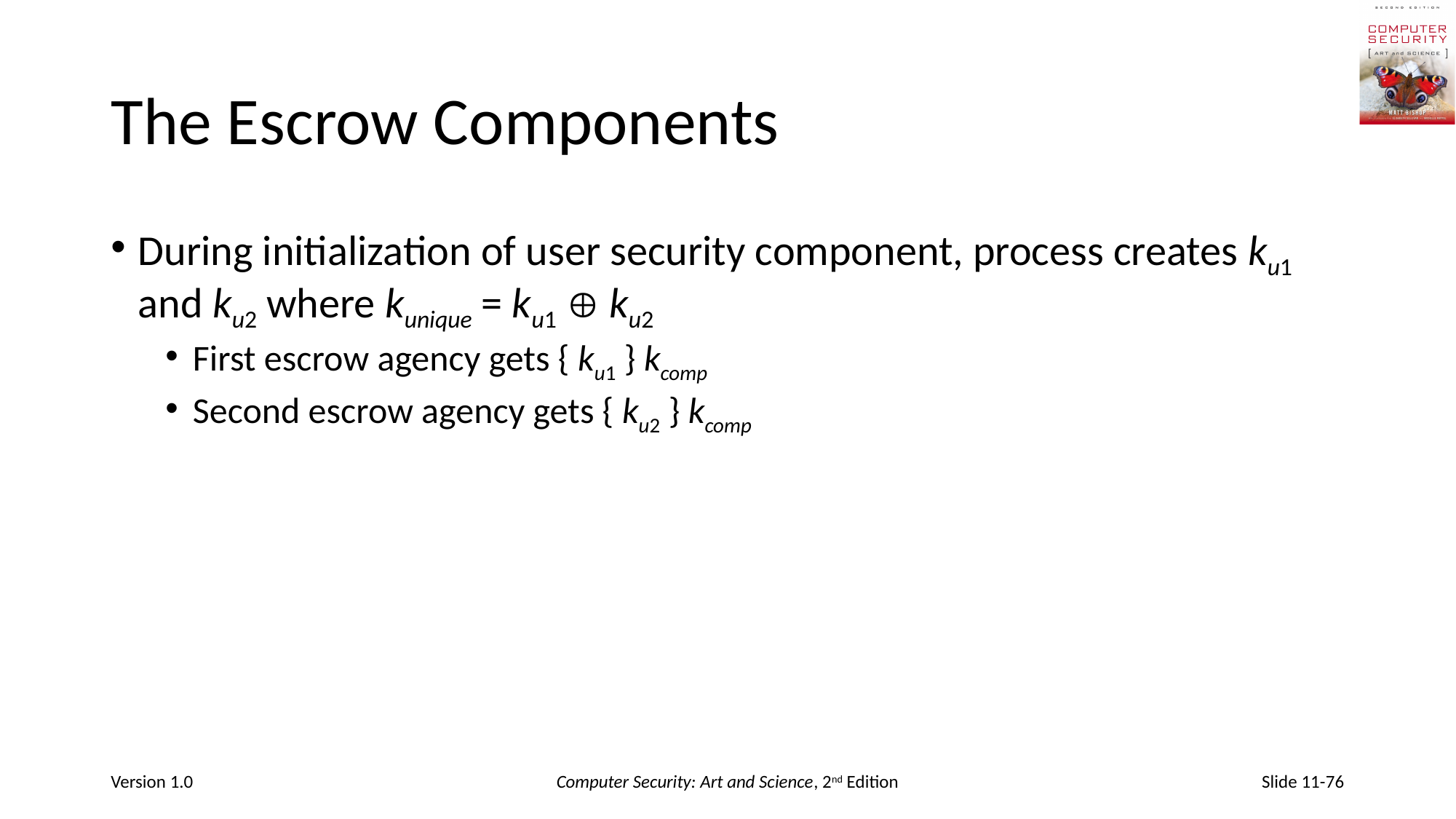

# The Escrow Components
During initialization of user security component, process creates ku1 and ku2 where kunique = ku1 ⊕ ku2
First escrow agency gets { ku1 } kcomp
Second escrow agency gets { ku2 } kcomp
Version 1.0
Computer Security: Art and Science, 2nd Edition
Slide 11-76